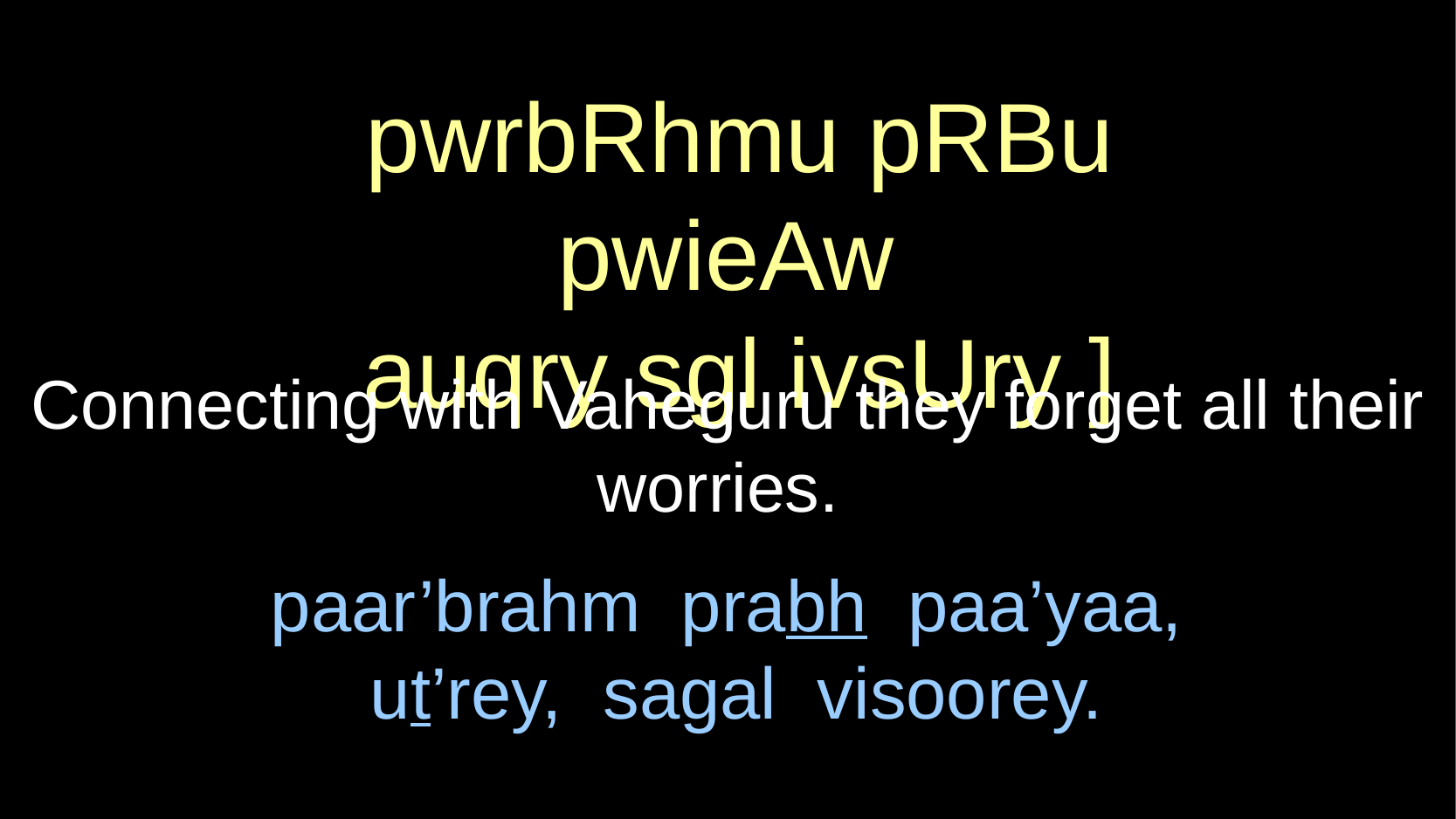

pwrbRhmu pRBu pwieAw
auqry sgl ivsUry ]
Connecting with Vaheguru they forget all their worries.
paar’brahm  prabh  paa’yaa,
ut’rey,  sagal  visoorey.